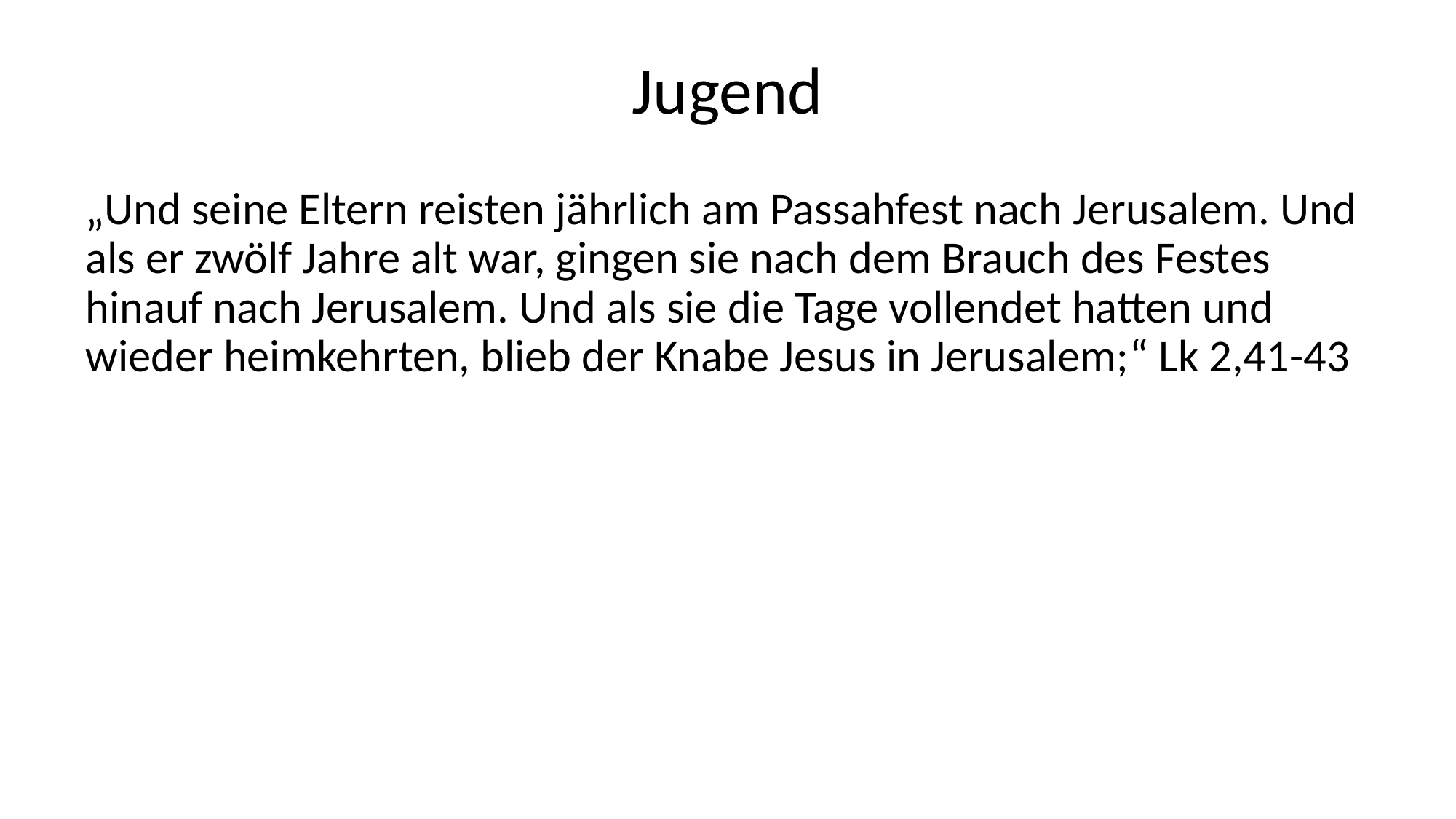

# Jugend
„Und seine Eltern reisten jährlich am Passahfest nach Jerusalem. Und als er zwölf Jahre alt war, gingen sie nach dem Brauch des Festes hinauf nach Jerusalem. Und als sie die Tage vollendet hatten und wieder heimkehrten, blieb der Knabe Jesus in Jerusalem;“ Lk 2,41-43